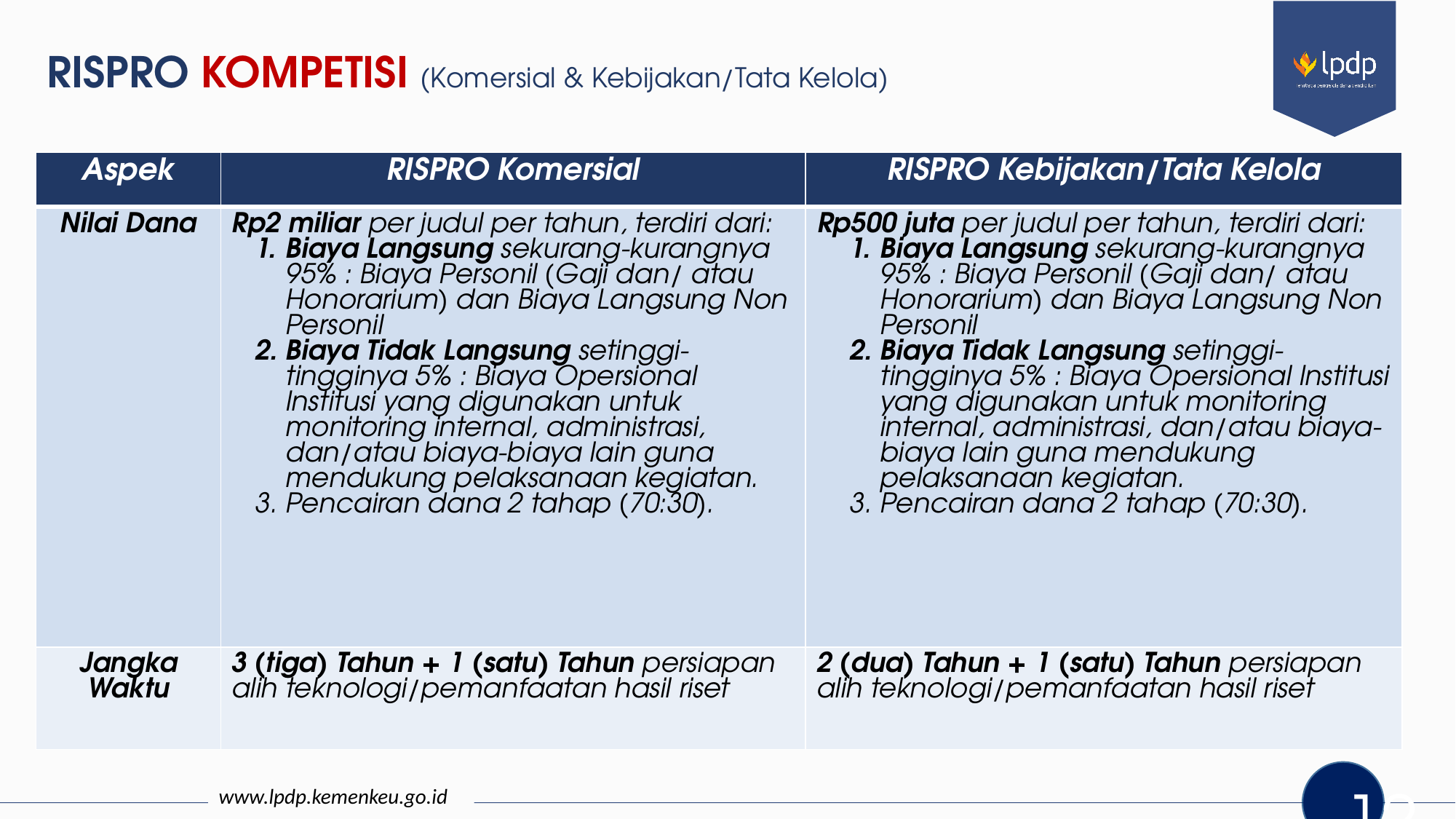

RISPRO KOMPETISI (Komersial & Kebijakan/Tata Kelola)
| Aspek | RISPRO Komersial | RISPRO Kebijakan/Tata Kelola |
| --- | --- | --- |
| Nilai Dana | Rp2 miliar per judul per tahun, terdiri dari: Biaya Langsung sekurang-kurangnya 95% : Biaya Personil (Gaji dan/ atau Honorarium) dan Biaya Langsung Non Personil Biaya Tidak Langsung setinggi-tingginya 5% : Biaya Opersional Institusi yang digunakan untuk monitoring internal, administrasi, dan/atau biaya-biaya lain guna mendukung pelaksanaan kegiatan. Pencairan dana 2 tahap (70:30). | Rp500 juta per judul per tahun, terdiri dari: Biaya Langsung sekurang-kurangnya 95% : Biaya Personil (Gaji dan/ atau Honorarium) dan Biaya Langsung Non Personil Biaya Tidak Langsung setinggi-tingginya 5% : Biaya Opersional Institusi yang digunakan untuk monitoring internal, administrasi, dan/atau biaya-biaya lain guna mendukung pelaksanaan kegiatan. Pencairan dana 2 tahap (70:30). |
| Jangka Waktu | 3 (tiga) Tahun + 1 (satu) Tahun persiapan alih teknologi/pemanfaatan hasil riset | 2 (dua) Tahun + 1 (satu) Tahun persiapan alih teknologi/pemanfaatan hasil riset |
www.lpdp.kemenkeu.go.id
12